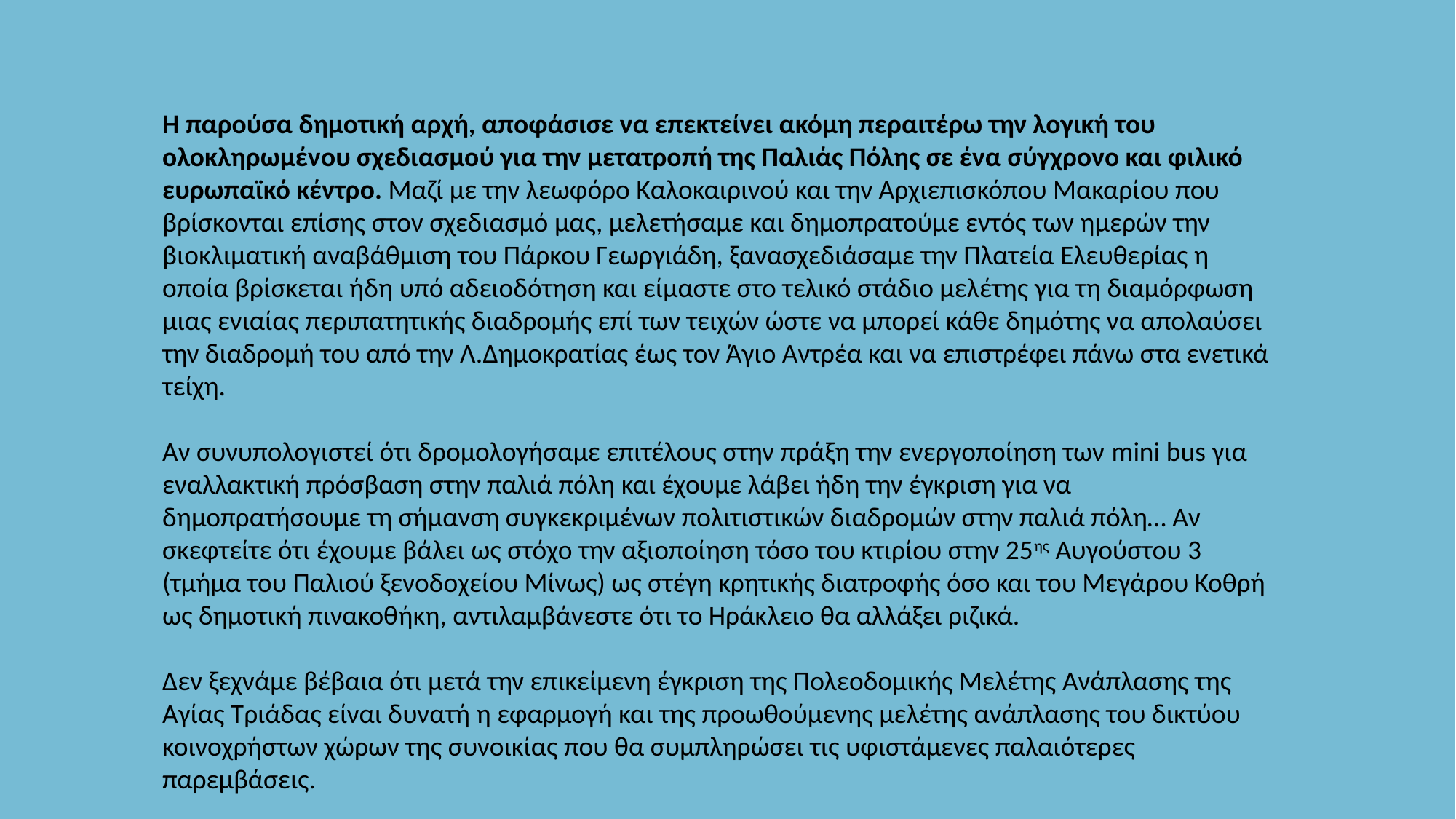

Η παρούσα δημοτική αρχή, αποφάσισε να επεκτείνει ακόμη περαιτέρω την λογική του ολοκληρωμένου σχεδιασμού για την μετατροπή της Παλιάς Πόλης σε ένα σύγχρονο και φιλικό ευρωπαϊκό κέντρο. Μαζί με την λεωφόρο Καλοκαιρινού και την Αρχιεπισκόπου Μακαρίου που βρίσκονται επίσης στον σχεδιασμό μας, μελετήσαμε και δημοπρατούμε εντός των ημερών την βιοκλιματική αναβάθμιση του Πάρκου Γεωργιάδη, ξανασχεδιάσαμε την Πλατεία Ελευθερίας η οποία βρίσκεται ήδη υπό αδειοδότηση και είμαστε στο τελικό στάδιο μελέτης για τη διαμόρφωση μιας ενιαίας περιπατητικής διαδρομής επί των τειχών ώστε να μπορεί κάθε δημότης να απολαύσει την διαδρομή του από την Λ.Δημοκρατίας έως τον Άγιο Αντρέα και να επιστρέφει πάνω στα ενετικά τείχη.

Αν συνυπολογιστεί ότι δρομολογήσαμε επιτέλους στην πράξη την ενεργοποίηση των mini bus για εναλλακτική πρόσβαση στην παλιά πόλη και έχουμε λάβει ήδη την έγκριση για να δημοπρατήσουμε τη σήμανση συγκεκριμένων πολιτιστικών διαδρομών στην παλιά πόλη… Αν σκεφτείτε ότι έχουμε βάλει ως στόχο την αξιοποίηση τόσο του κτιρίου στην 25ης Αυγούστου 3 (τμήμα του Παλιού ξενοδοχείου Μίνως) ως στέγη κρητικής διατροφής όσο και του Μεγάρου Κοθρή ως δημοτική πινακοθήκη, αντιλαμβάνεστε ότι το Ηράκλειο θα αλλάξει ριζικά.

Δεν ξεχνάμε βέβαια ότι μετά την επικείμενη έγκριση της Πολεοδομικής Μελέτης Ανάπλασης της Αγίας Τριάδας είναι δυνατή η εφαρμογή και της προωθούμενης μελέτης ανάπλασης του δικτύου κοινοχρήστων χώρων της συνοικίας που θα συμπληρώσει τις υφιστάμενες παλαιότερες παρεμβάσεις.